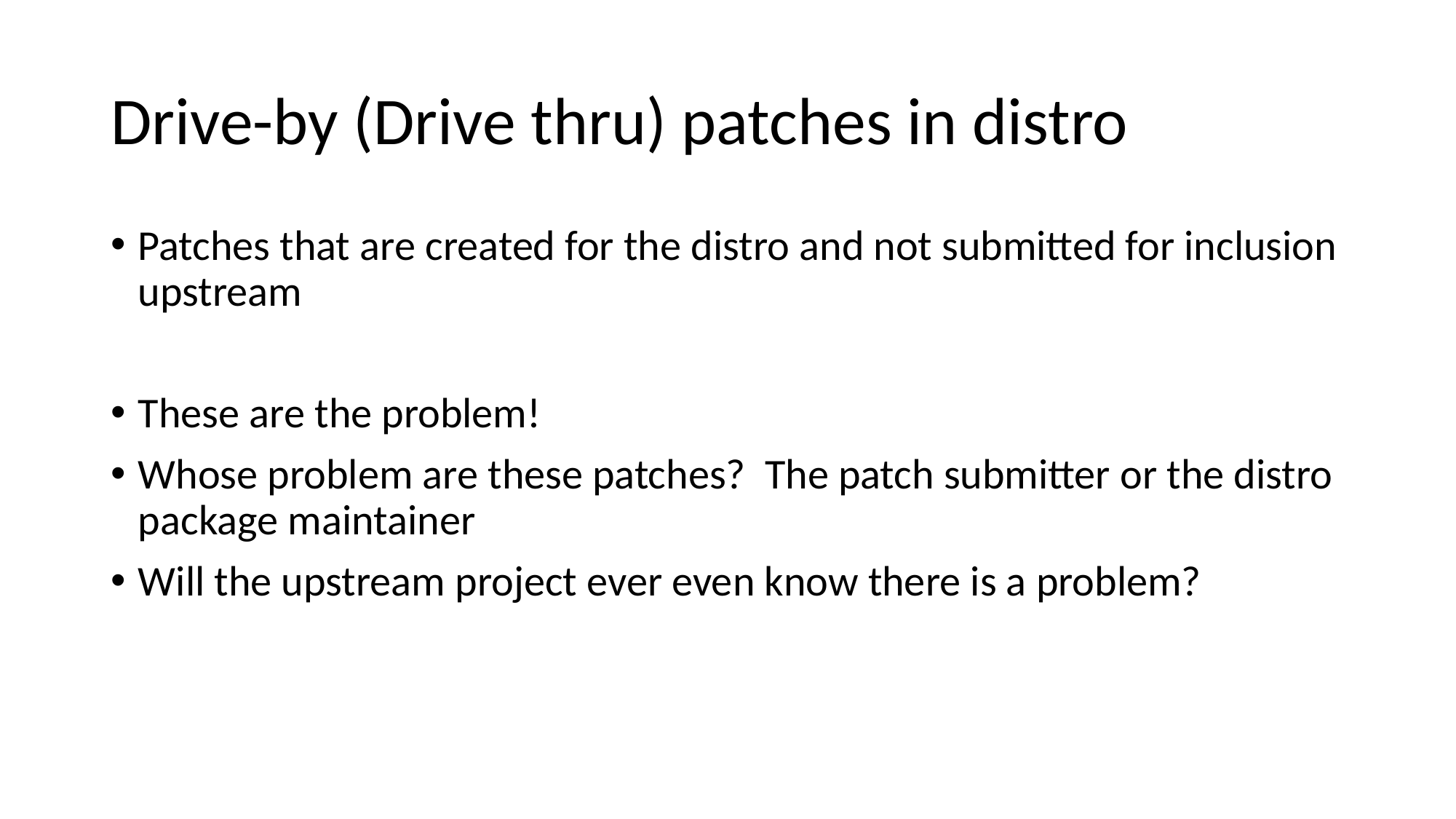

# Drive-by (Drive thru) patches in distro
Patches that are created for the distro and not submitted for inclusion upstream

These are the problem!
Whose problem are these patches?  The patch submitter or the distro package maintainer
Will the upstream project ever even know there is a problem?